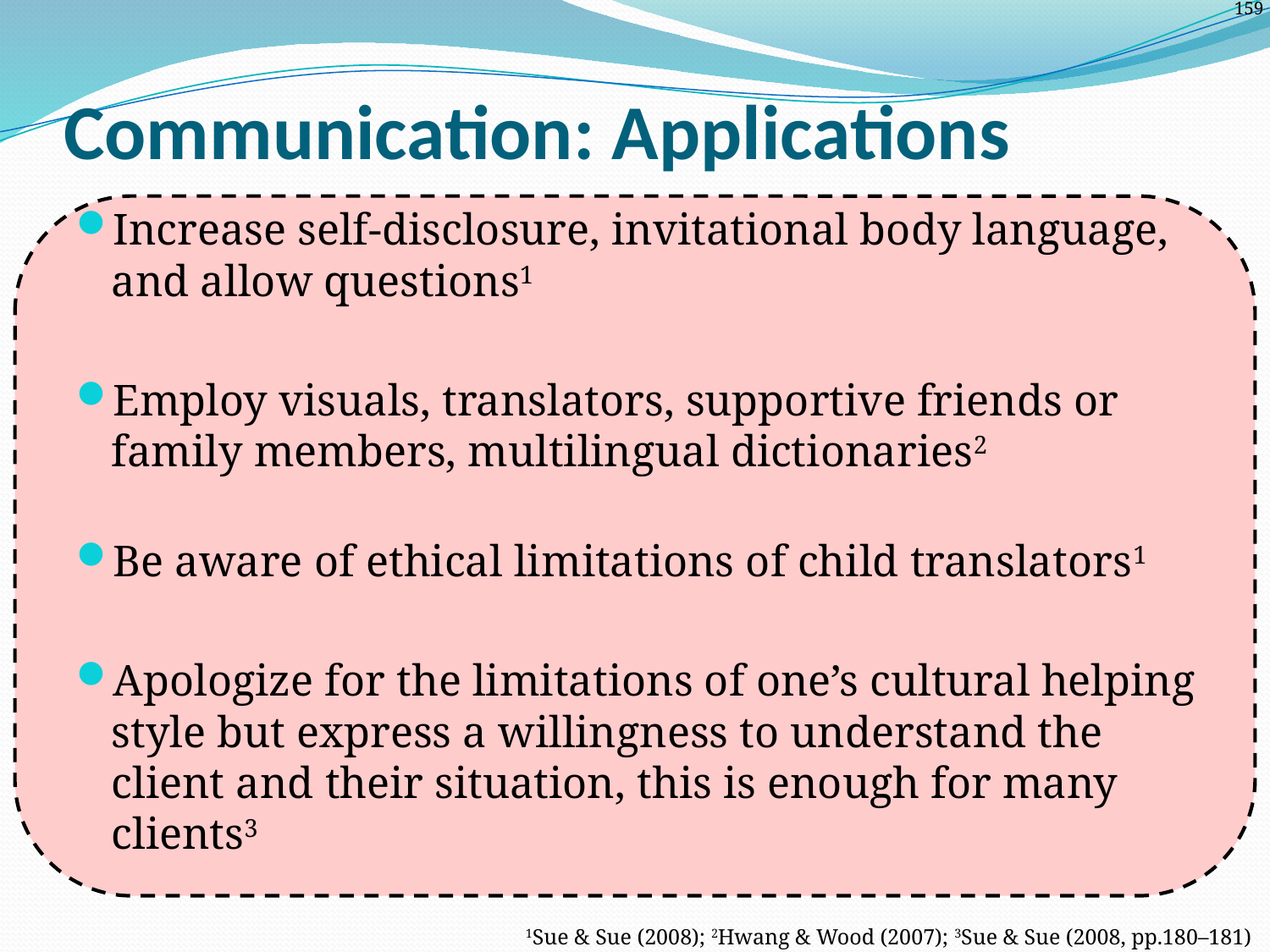

# Communication: Applications

Increase self-disclosure, invitational body language, and allow questions1

Employ visuals, translators, supportive friends or family members, multilingual dictionaries2

Be aware of ethical limitations of child translators1

Apologize for the limitations of one’s cultural helping style but express a willingness to understand the client and their situation, this is enough for many clients3
1Sue & Sue (2008); 2Hwang & Wood (2007); 3Sue & Sue (2008, pp.180–181)